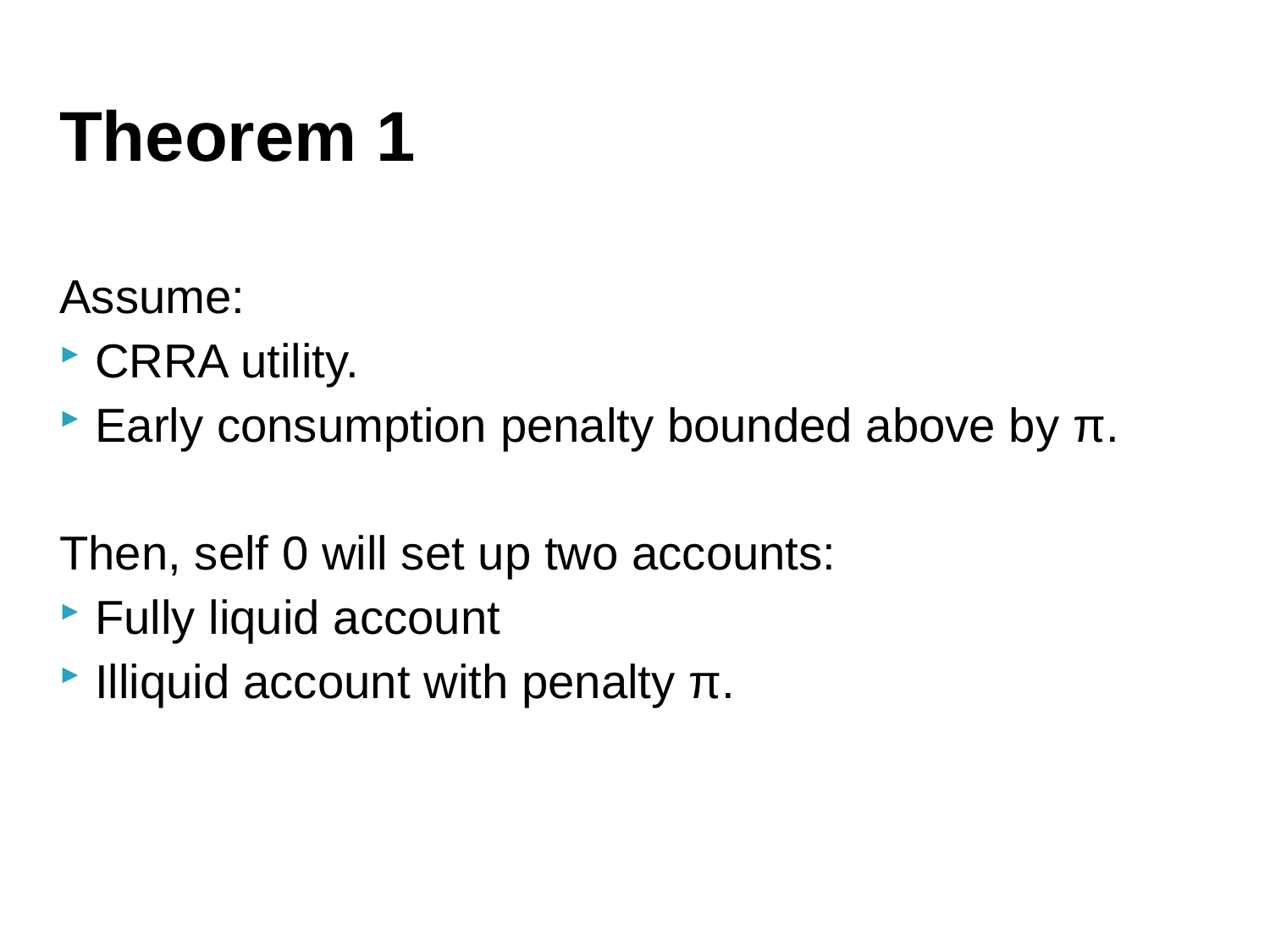

Theorem 1

Assume:
CRRA utility.
Early consumption penalty bounded above by π.

Then, self 0 will set up two accounts:
Fully liquid account
Illiquid account with penalty π.